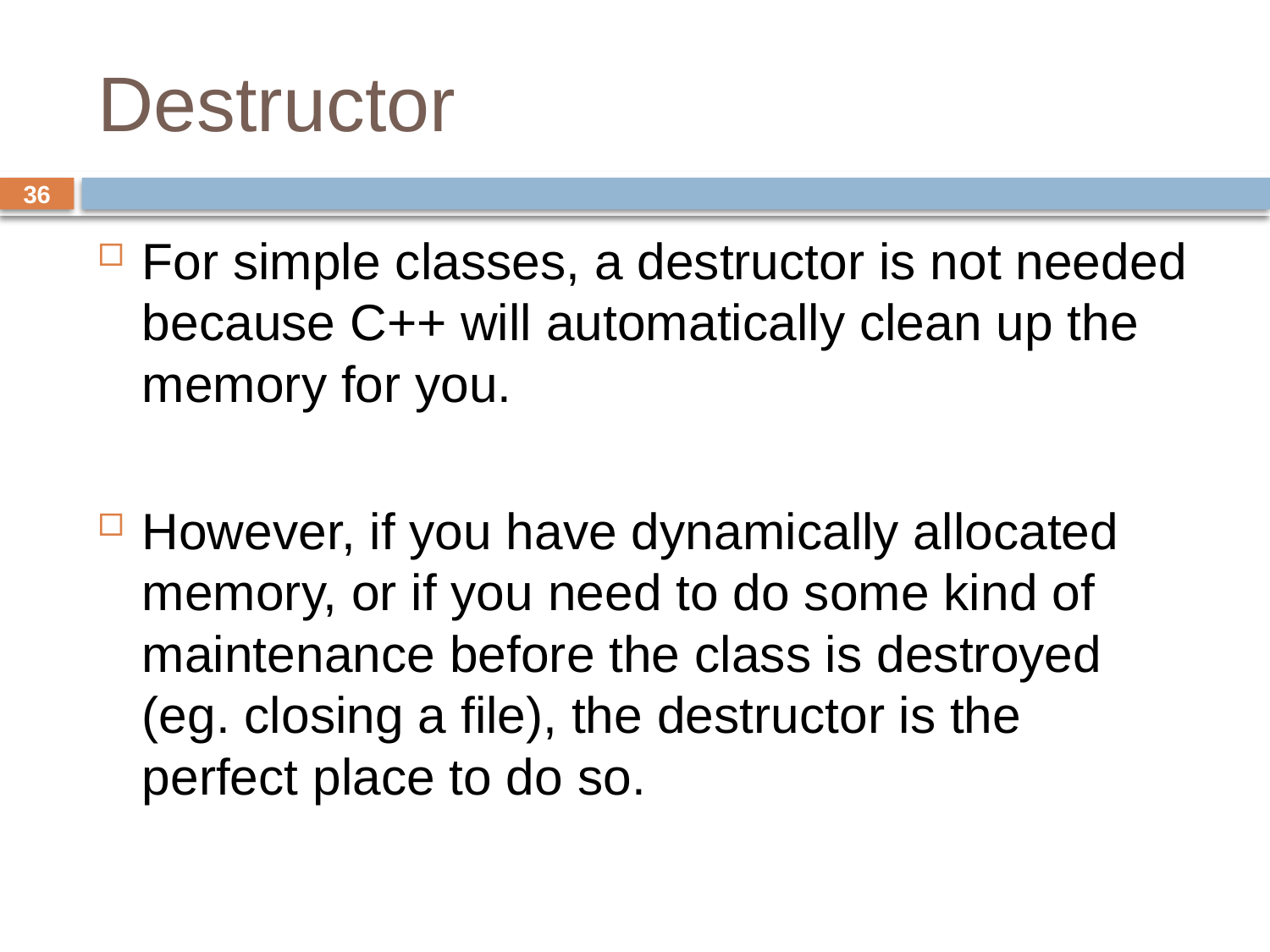

# Destructor
36
For simple classes, a destructor is not needed because C++ will automatically clean up the memory for you.

However, if you have dynamically allocated memory, or if you need to do some kind of maintenance before the class is destroyed (eg. closing a file), the destructor is the perfect place to do so.